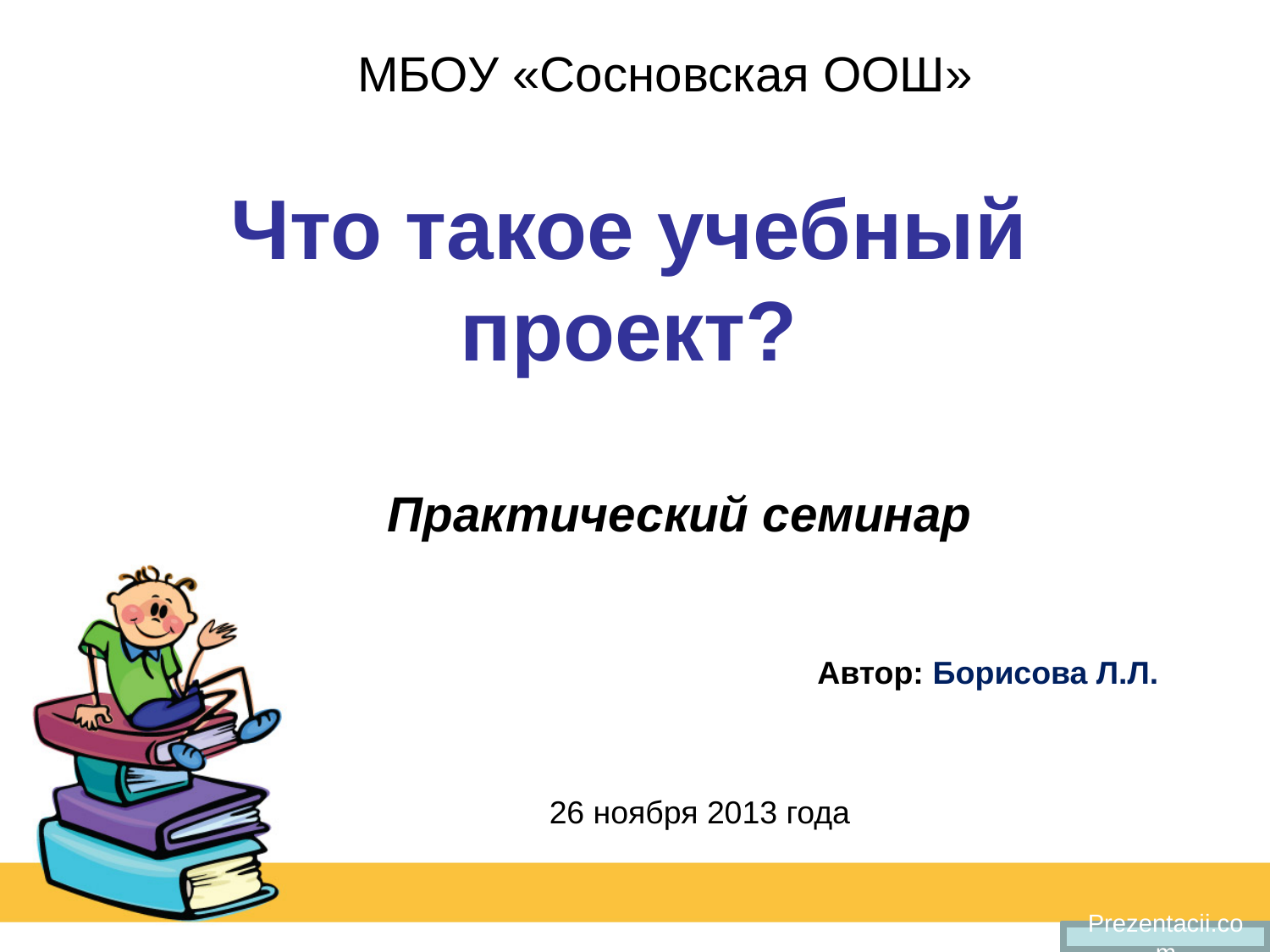

МБОУ «Сосновская ООШ»
# Что такое учебный проект?
Практический семинар
Автор: Борисова Л.Л.
26 ноября 2013 года
Prezentacii.com